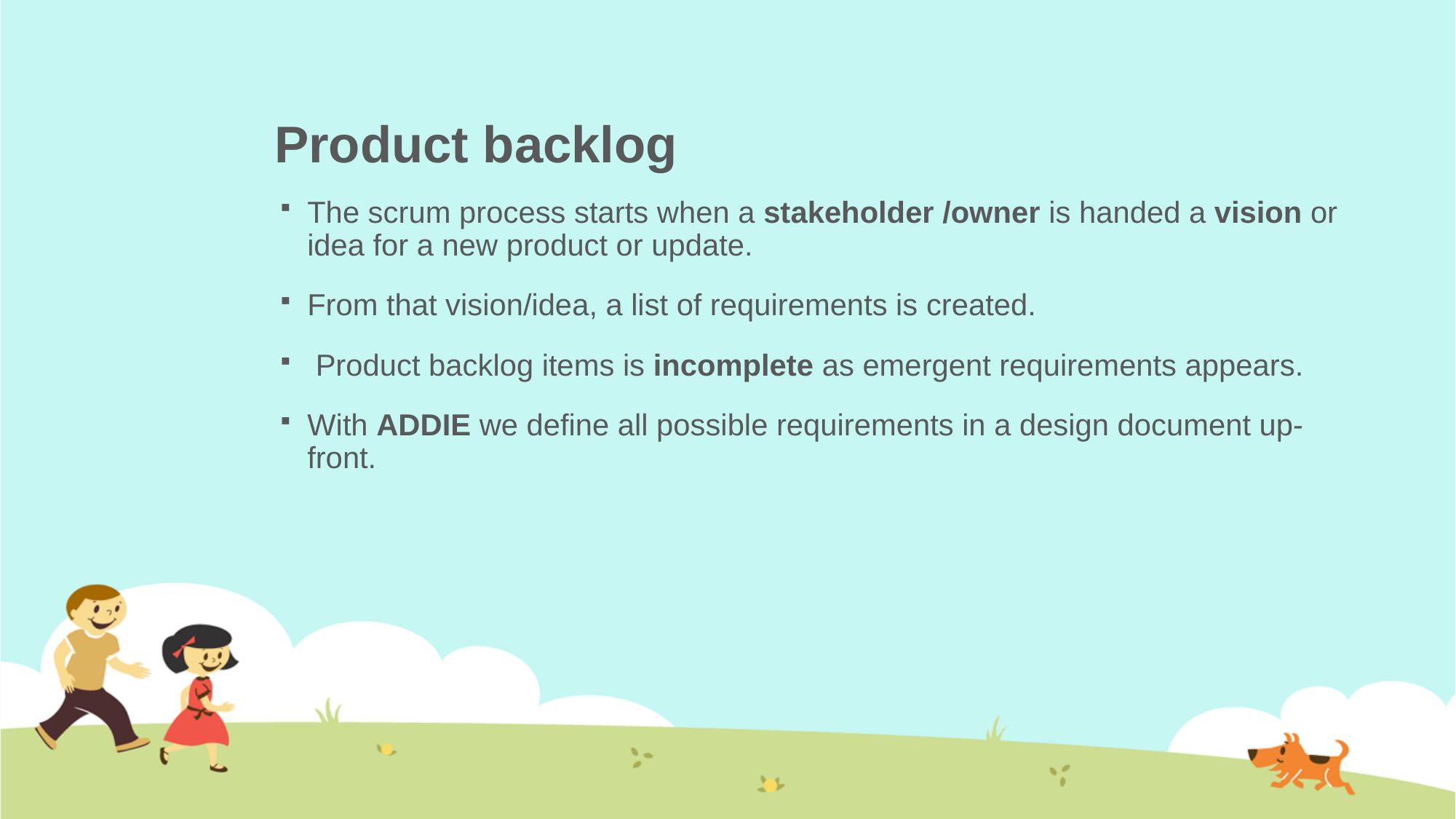

# Product backlog
The scrum process starts when a stakeholder /owner is handed a vision or idea for a new product or update.
From that vision/idea, a list of requirements is created.
 Product backlog items is incomplete as emergent requirements appears.
With ADDIE we define all possible requirements in a design document up-front.